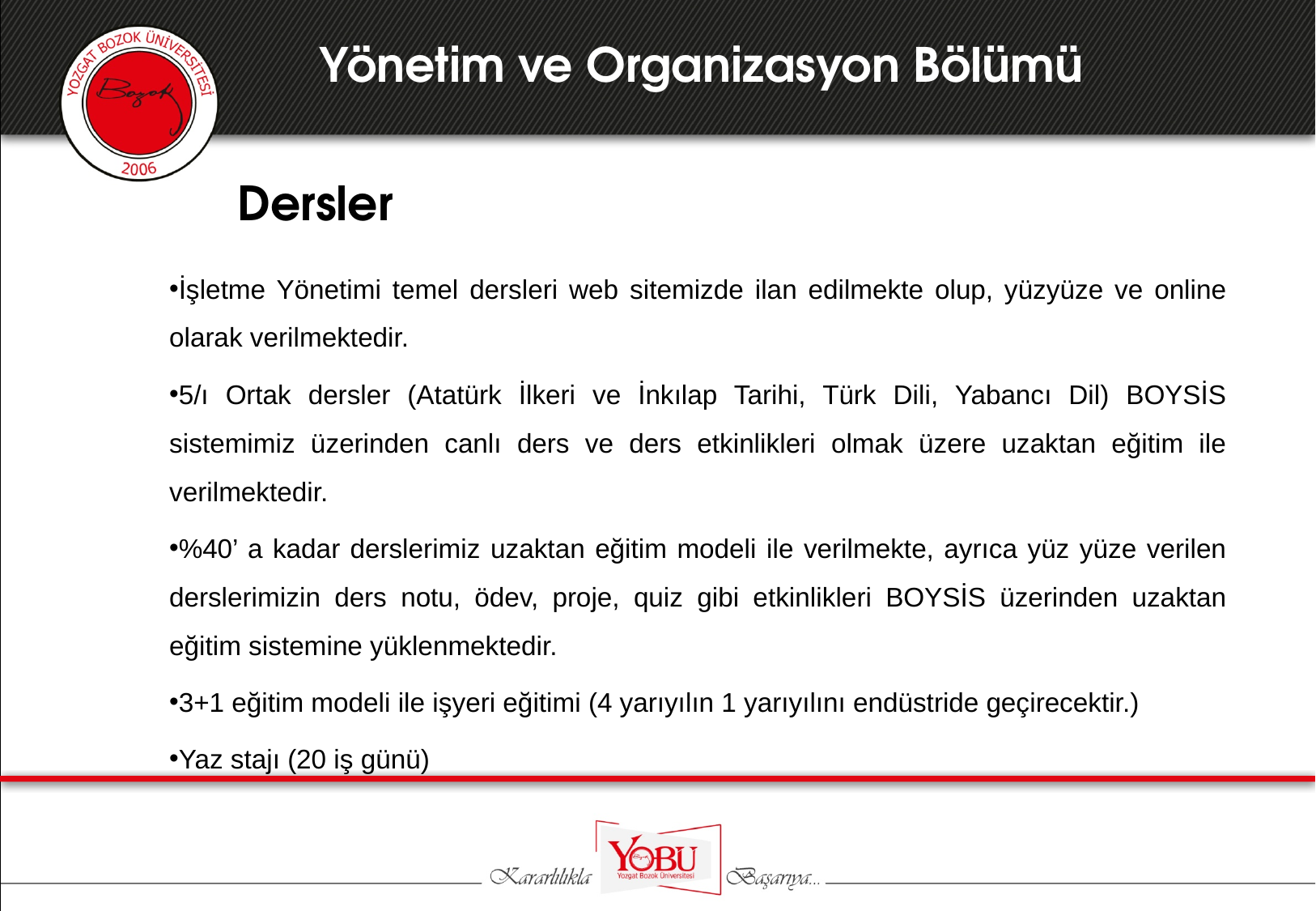

Yönetim ve Organizasyon Bölümü
Dersler
İşletme Yönetimi temel dersleri web sitemizde ilan edilmekte olup, yüzyüze ve online olarak verilmektedir.
5/ı Ortak dersler (Atatürk İlkeri ve İnkılap Tarihi, Türk Dili, Yabancı Dil) BOYSİS sistemimiz üzerinden canlı ders ve ders etkinlikleri olmak üzere uzaktan eğitim ile verilmektedir.
%40’ a kadar derslerimiz uzaktan eğitim modeli ile verilmekte, ayrıca yüz yüze verilen derslerimizin ders notu, ödev, proje, quiz gibi etkinlikleri BOYSİS üzerinden uzaktan eğitim sistemine yüklenmektedir.
3+1 eğitim modeli ile işyeri eğitimi (4 yarıyılın 1 yarıyılını endüstride geçirecektir.)
Yaz stajı (20 iş günü)